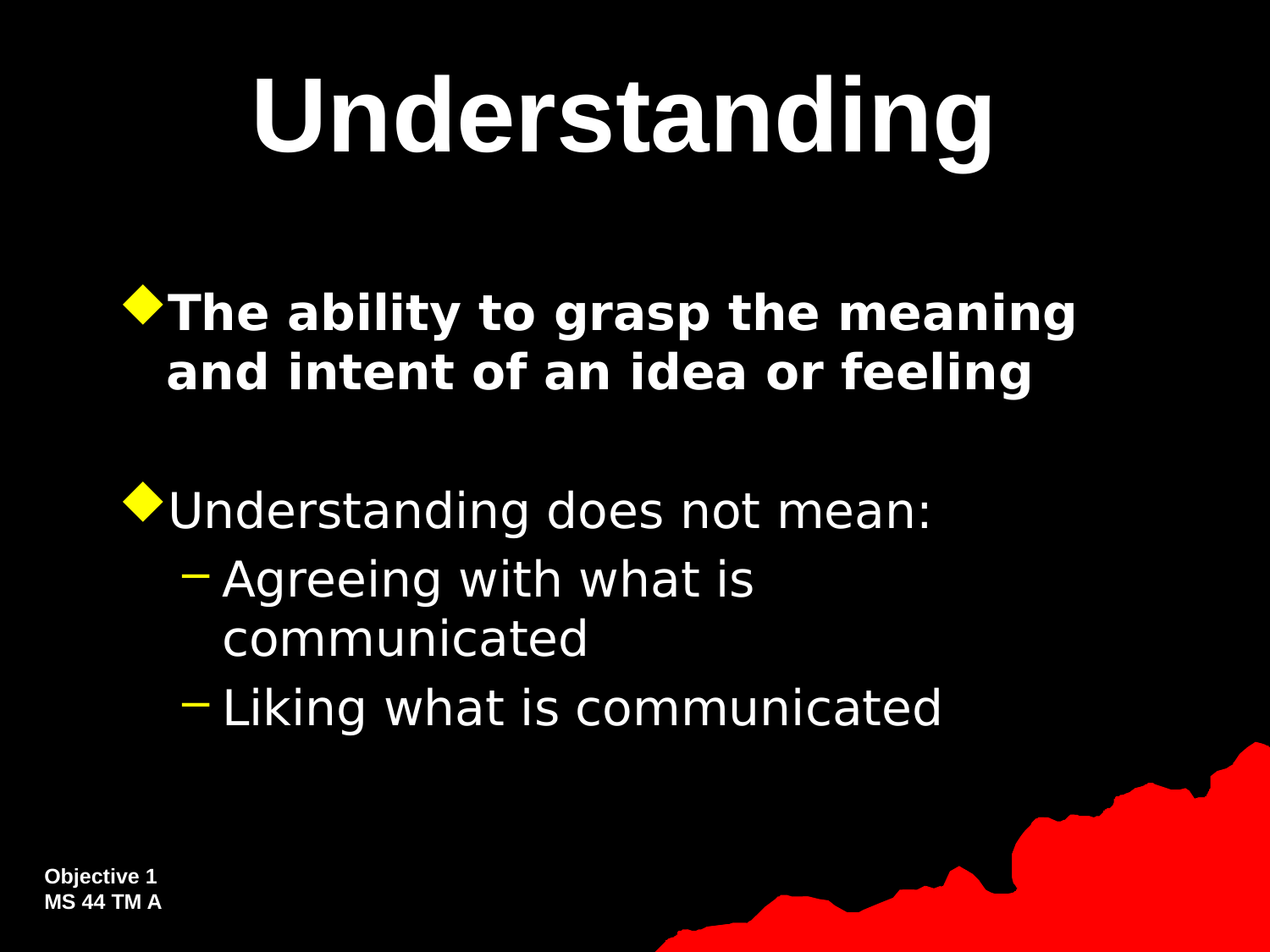

# Understanding
The ability to grasp the meaning and intent of an idea or feeling

Understanding does not mean:
Agreeing with what is communicated
Liking what is communicated
Objective 1
MS 44 TM A